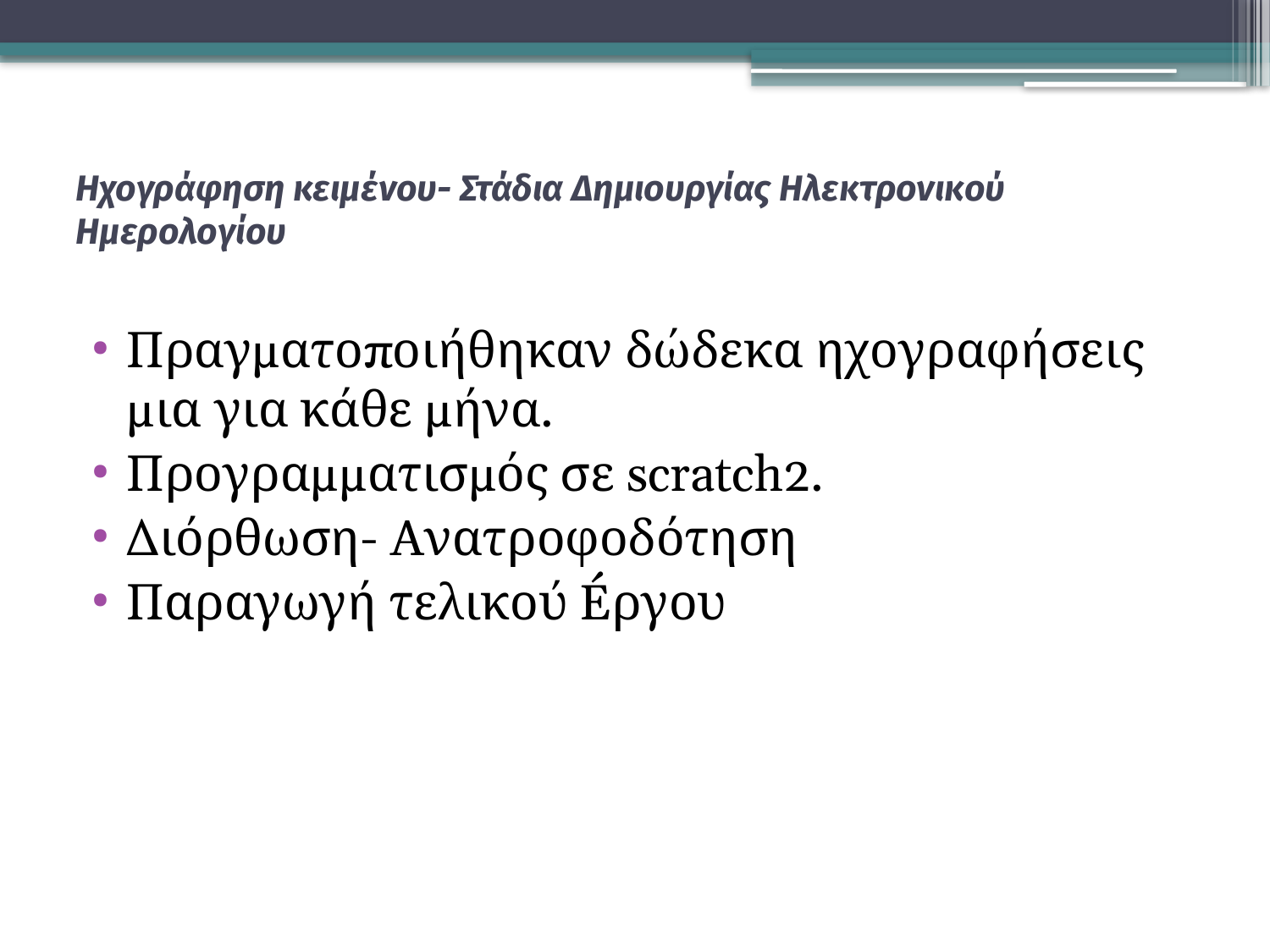

# Ηχογράφηση κειμένου- Στάδια Δημιουργίας Ηλεκτρονικού Ημερολογίου
Πραγματοποιήθηκαν δώδεκα ηχογραφήσεις μια για κάθε μήνα.
Προγραμματισμός σε scratch2.
Διόρθωση- Ανατροφοδότηση
Παραγωγή τελικού Έργου